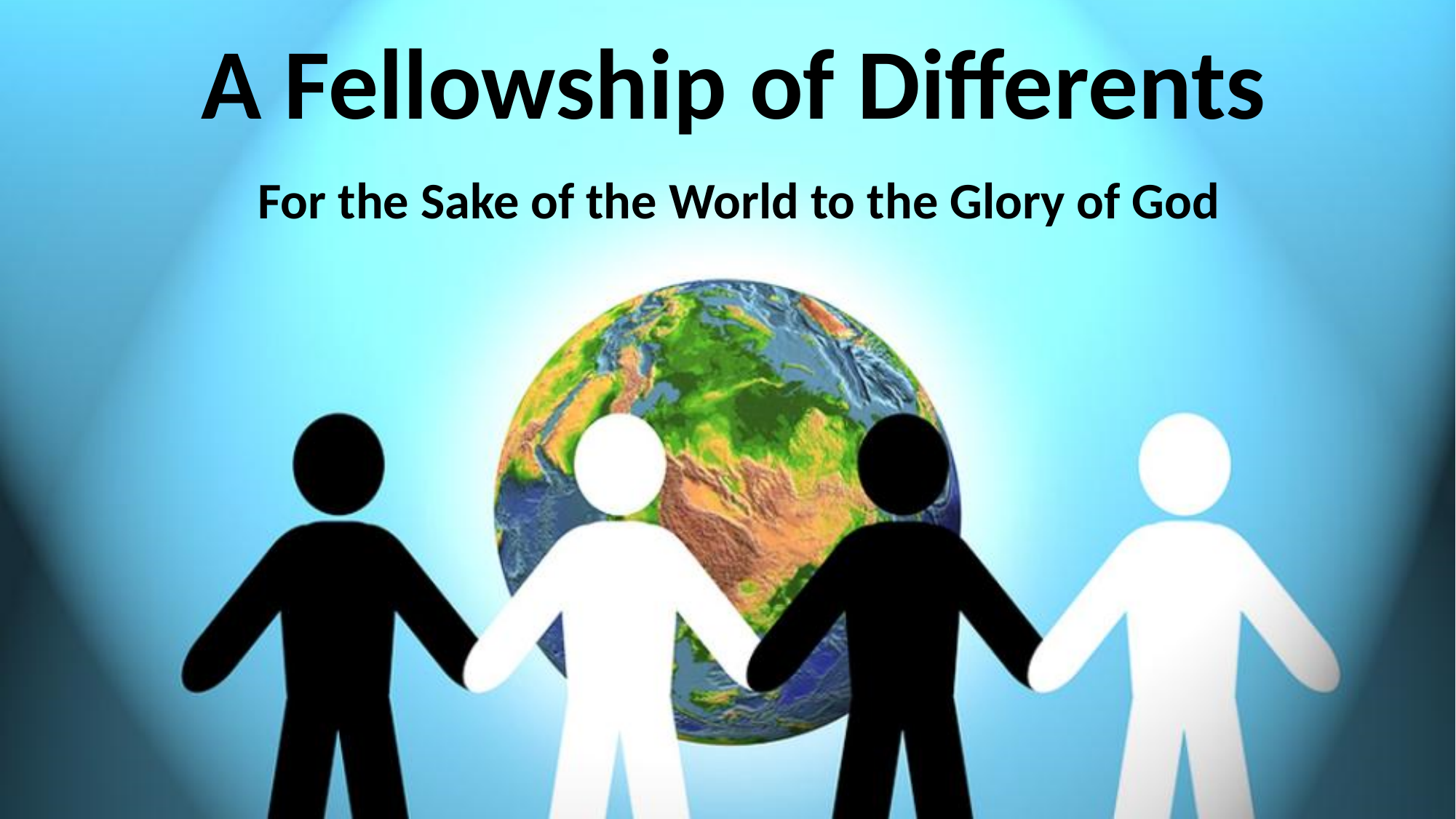

# A Fellowship of Differents
For the Sake of the World to the Glory of God